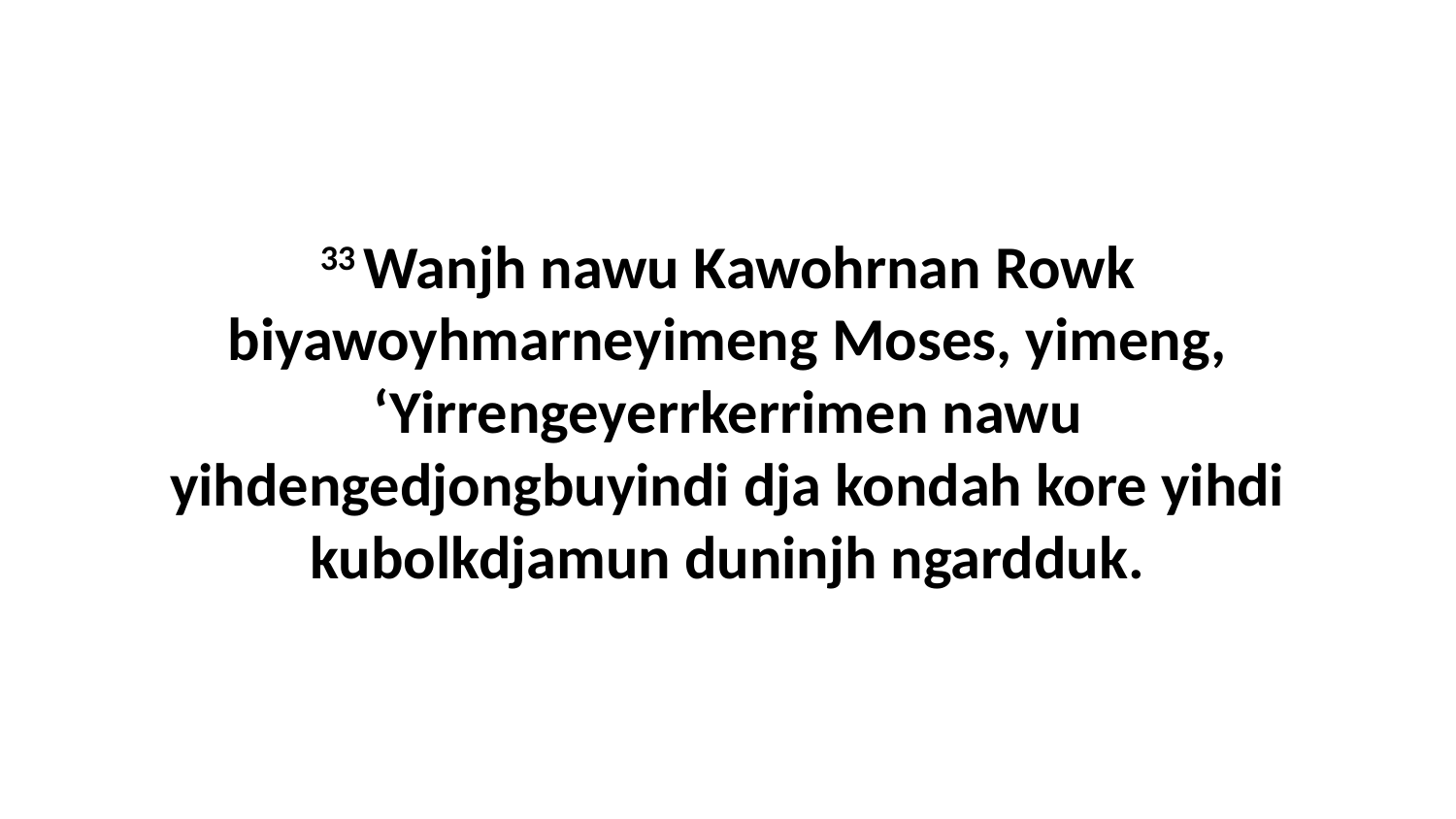

33 Wanjh nawu Kawohrnan Rowk biyawoyhmarneyimeng Moses, yimeng, ‘Yirrengeyerrkerrimen nawu yihdengedjongbuyindi dja kondah kore yihdi kubolkdjamun duninjh ngardduk.